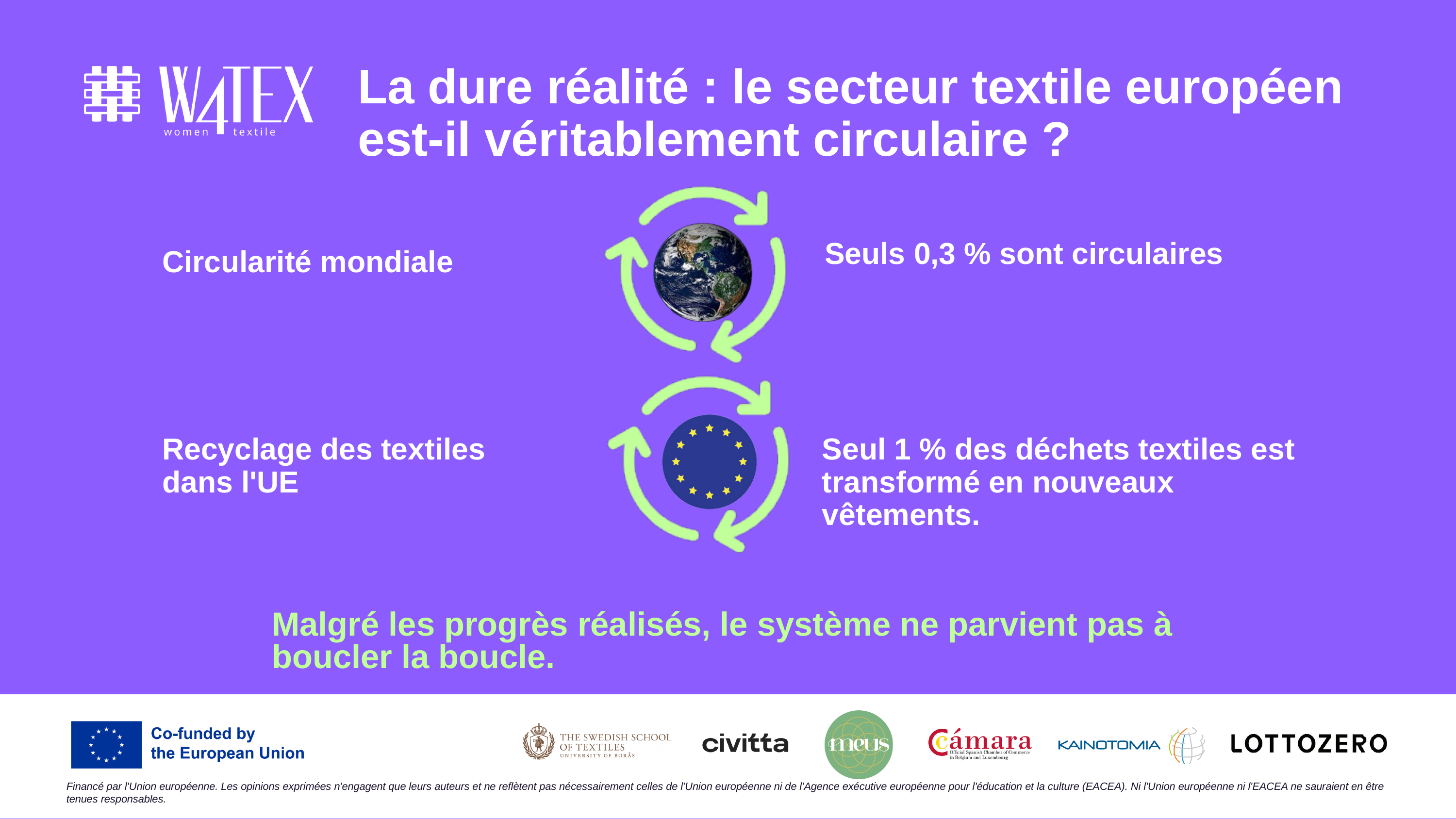

La dure réalité : le secteur textile européen est-il véritablement circulaire ?

Seuls 0,3 % sont circulaires
Circularité mondiale

Seul 1 % des déchets textiles est transformé en nouveaux vêtements.
Recyclage des textiles dans l'UE
Malgré les progrès réalisés, le système ne parvient pas à boucler la boucle.

Financé par l'Union européenne. Les opinions exprimées n'engagent que leurs auteurs et ne reflètent pas nécessairement celles de l'Union européenne ni de l'Agence exécutive européenne pour l'éducation et la culture (EACEA). Ni l'Union européenne ni l'EACEA ne sauraient en être tenues responsables.